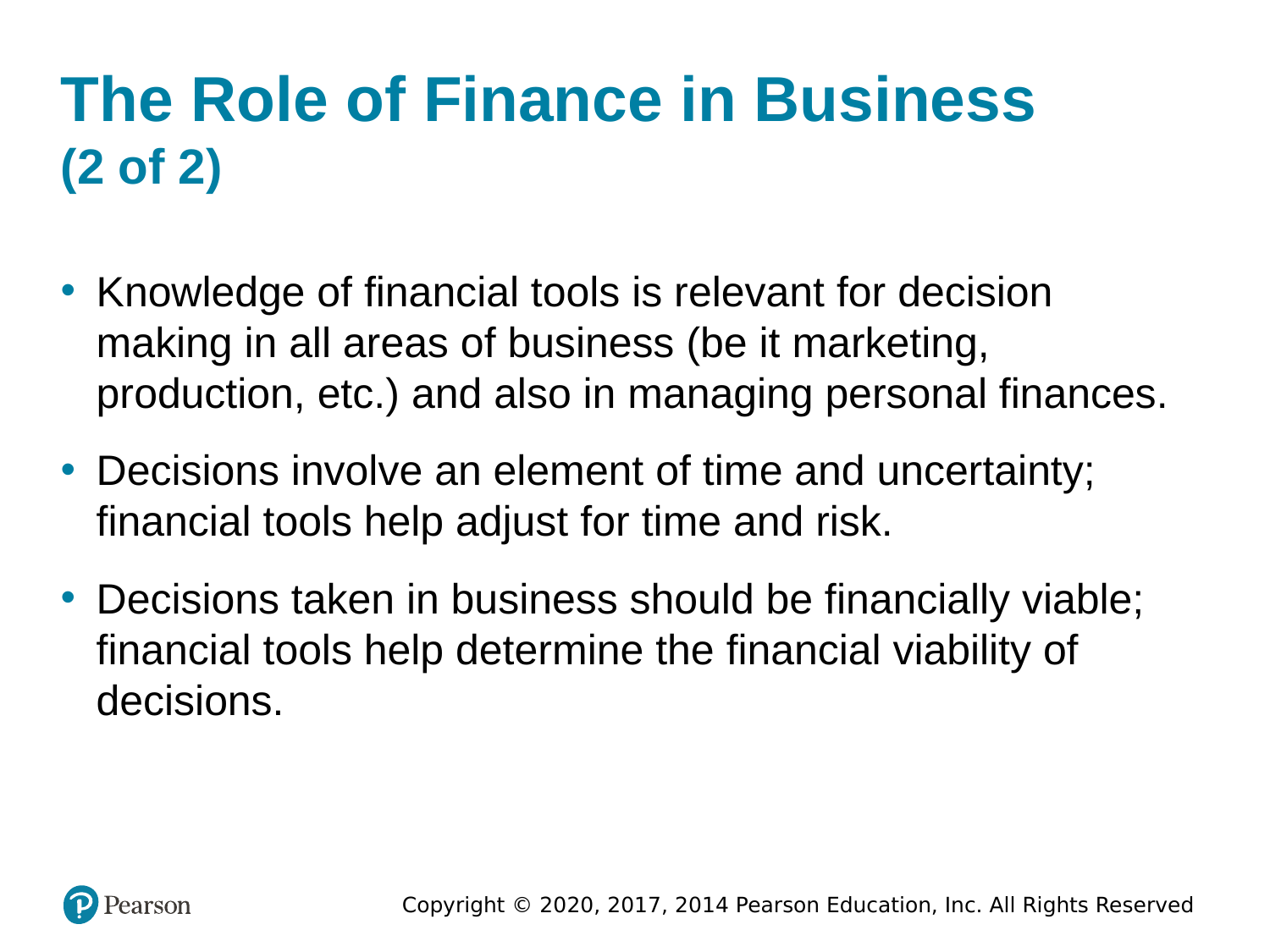

# The Role of Finance in Business (2 of 2)
Knowledge of financial tools is relevant for decision making in all areas of business (be it marketing, production, etc.) and also in managing personal finances.
Decisions involve an element of time and uncertainty; financial tools help adjust for time and risk.
Decisions taken in business should be financially viable; financial tools help determine the financial viability of decisions.